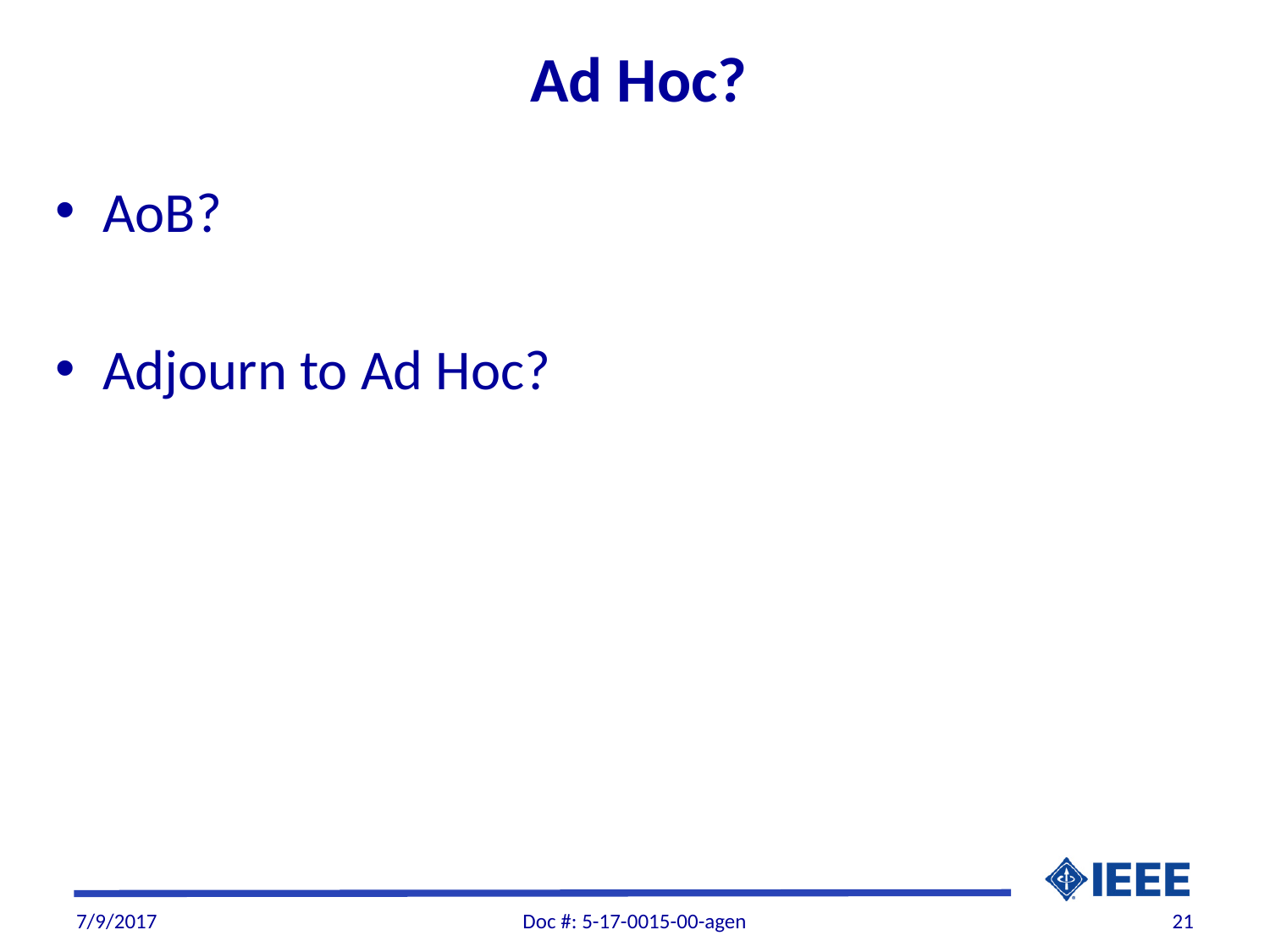

# Ad Hoc?
AoB?

Adjourn to Ad Hoc?

7/9/2017
Doc #: 5-17-0015-00-agen
21